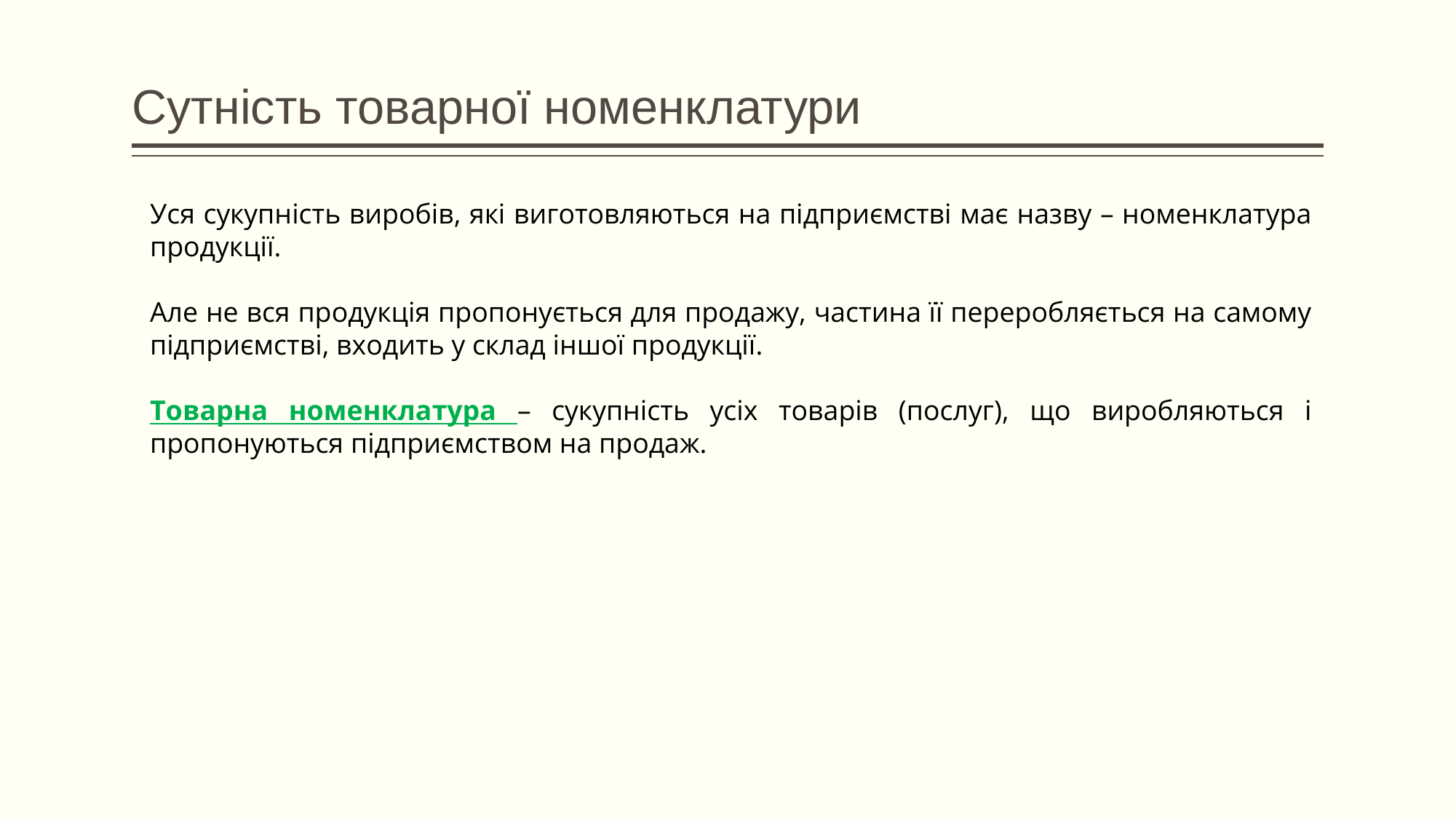

# Сутність товарної номенклатури
Уся сукупність виробів, які виготовляються на підприємстві має назву – номенклатура продукції.

Але не вся продукція пропонується для продажу, частина її переробляється на самому підприємстві, входить у склад іншої продукції.

Товарна номенклатура – сукупність усіх товарів (послуг), що виробляються і пропонуються підприємством на продаж.